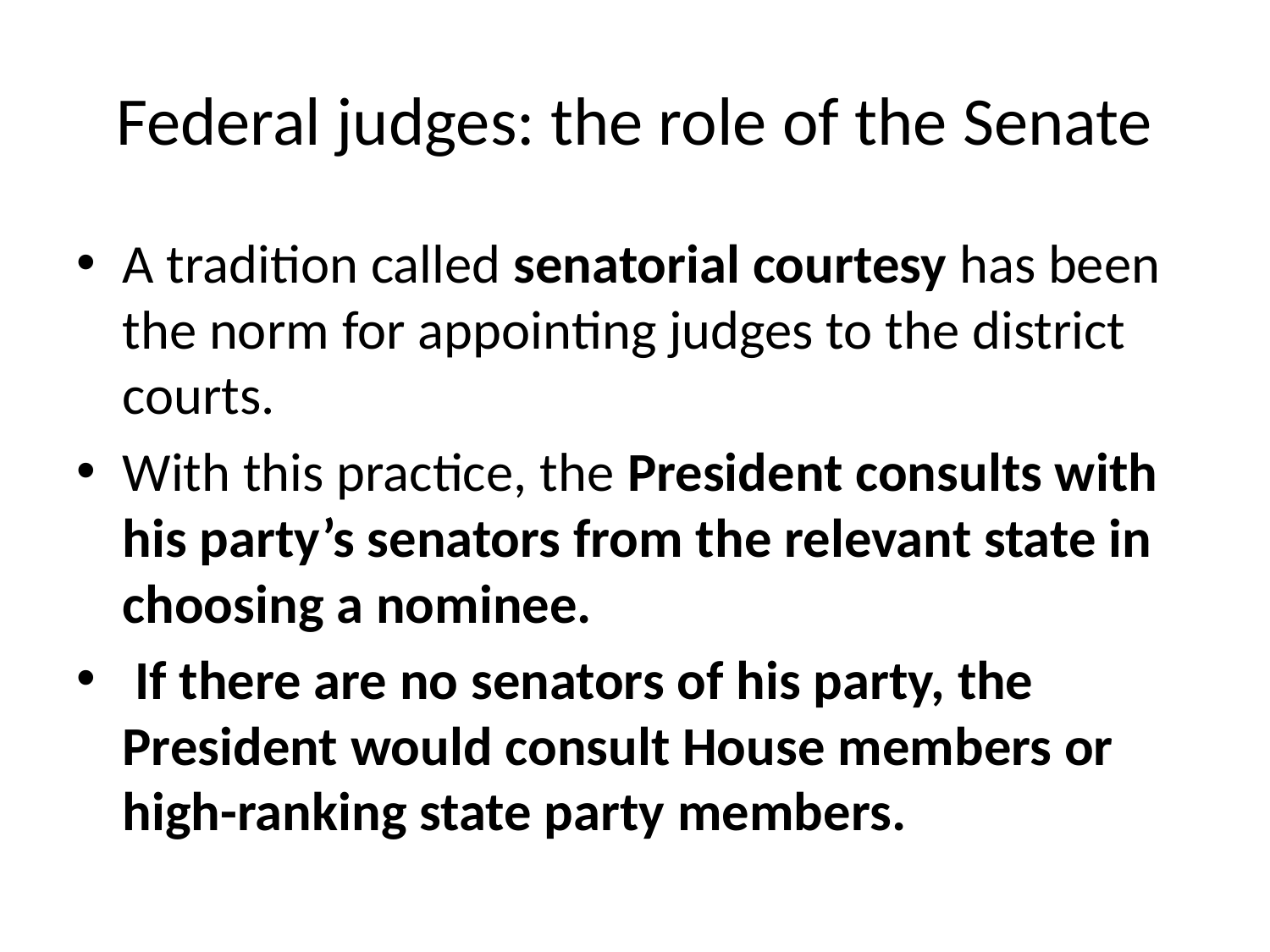

# Federal judges: the role of the Senate
A tradition called senatorial courtesy has been the norm for appointing judges to the district courts.
With this practice, the President consults with his party’s senators from the relevant state in choosing a nominee.
 If there are no senators of his party, the President would consult House members or high-ranking state party members.